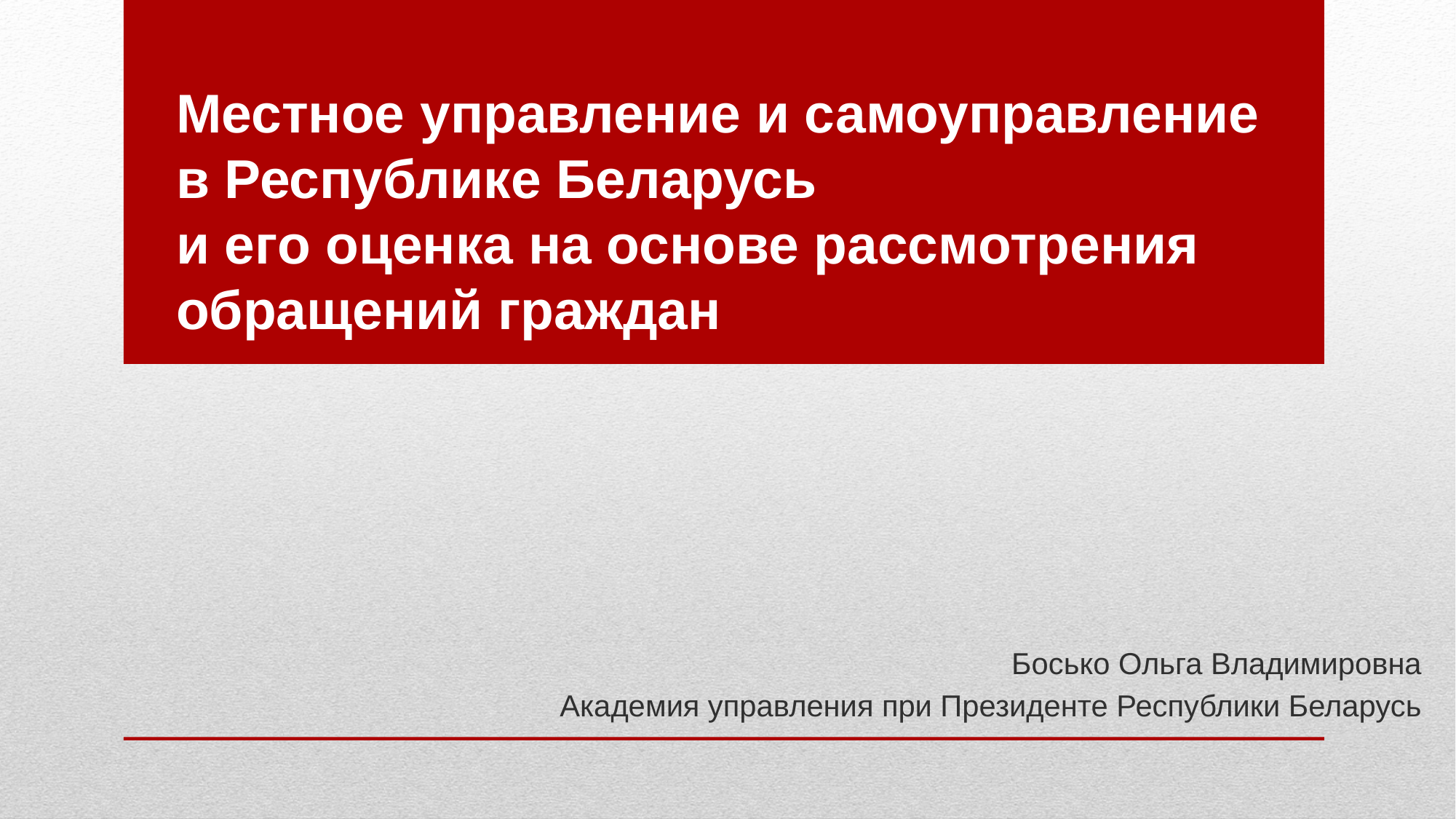

# Местное управление и самоуправление в Республике Беларусь и его оценка на основе рассмотрения обращений граждан
Босько Ольга Владимировна
Академия управления при Президенте Республики Беларусь